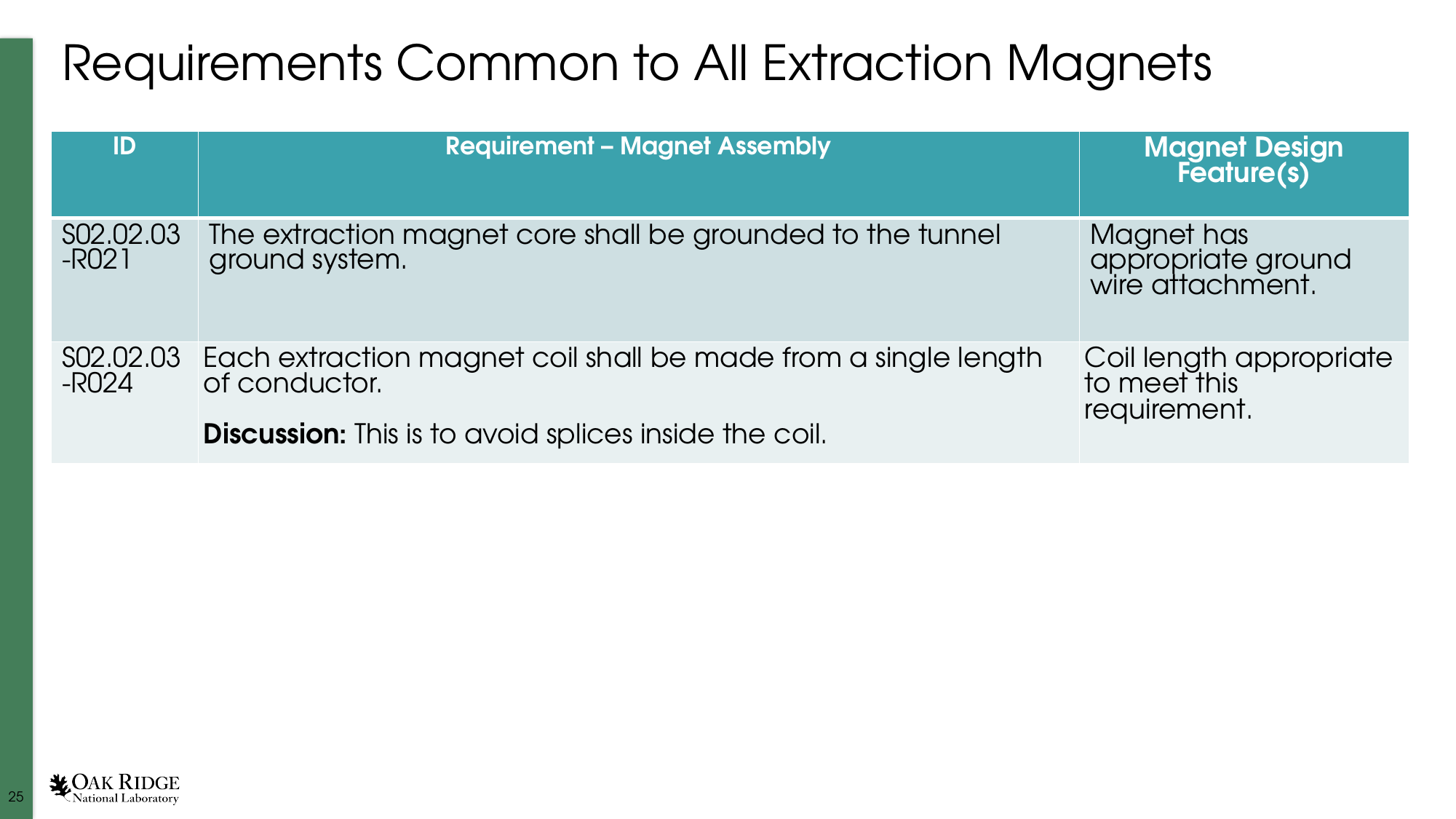

# Requirements Common to All Extraction Magnets
| ID | Requirement – Magnet Assembly | Magnet Design Feature(s) |
| --- | --- | --- |
| S02.02.03-R021 | The extraction magnet core shall be grounded to the tunnel ground system. | Magnet has appropriate ground wire attachment. |
| S02.02.03-R024 | Each extraction magnet coil shall be made from a single length of conductor.   Discussion: This is to avoid splices inside the coil. | Coil length appropriate to meet this requirement. |